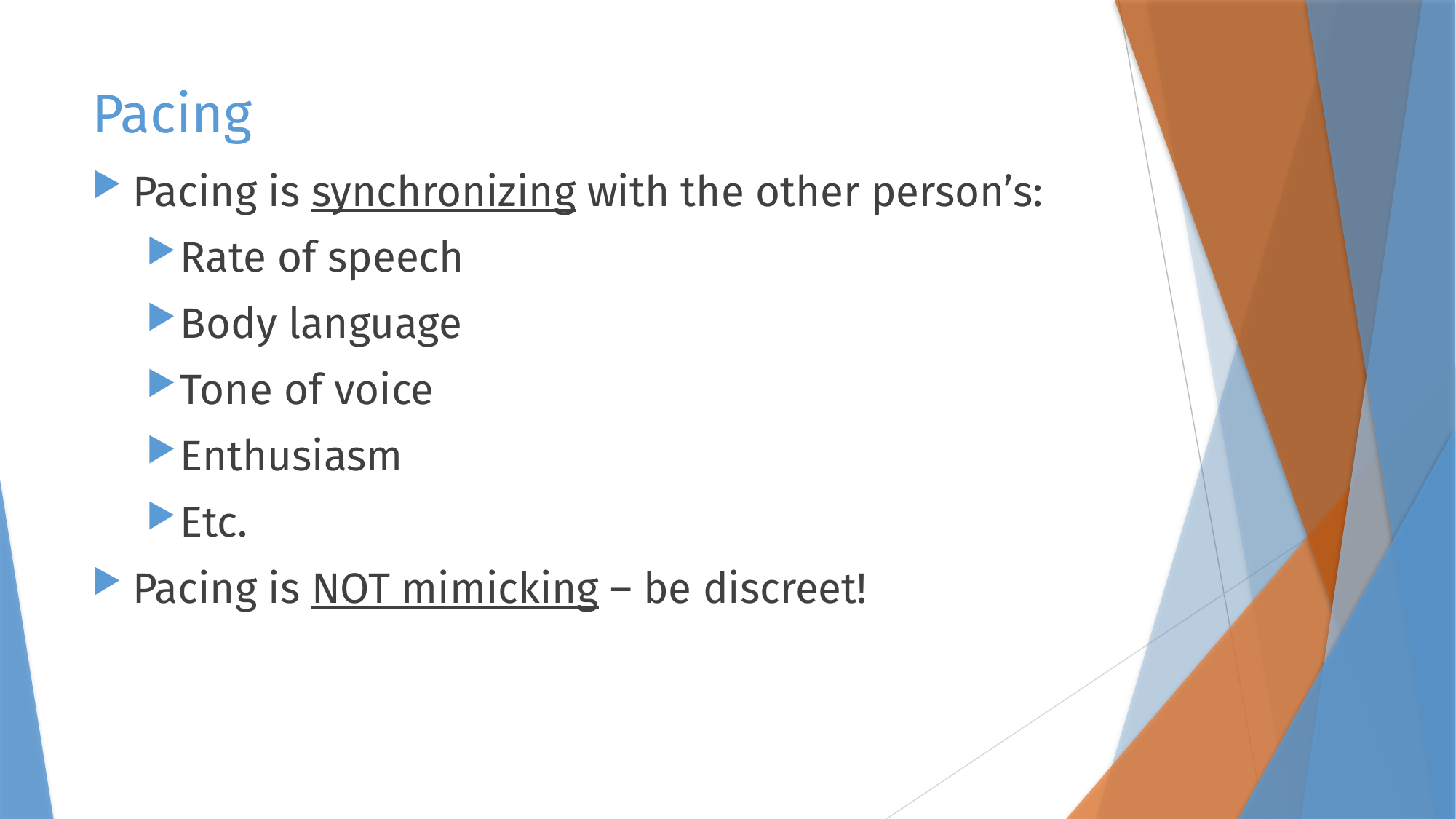

# Pacing
Pacing is synchronizing with the other person’s:
Rate of speech
Body language
Tone of voice
Enthusiasm
Etc.
Pacing is NOT mimicking – be discreet!